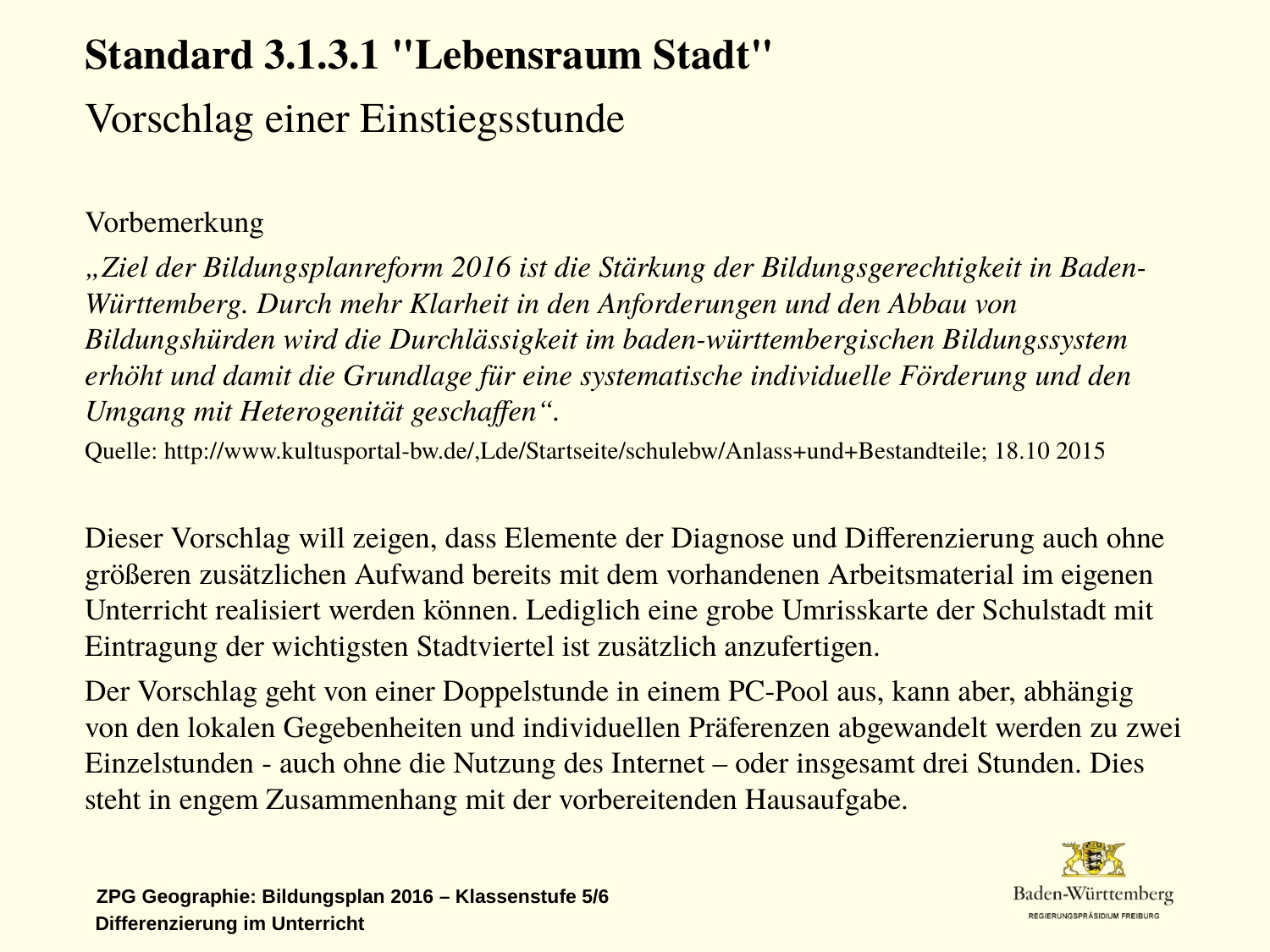

Standard 3.1.3.1 "Lebensraum Stadt"
Vorschlag einer Einstiegsstunde

Vorbemerkung
„Ziel der Bildungsplanreform 2016 ist die Stärkung der Bildungsgerechtigkeit in Baden-Württemberg. Durch mehr Klarheit in den Anforderungen und den Abbau von Bildungshürden wird die Durchlässigkeit im baden-württembergischen Bildungssystem erhöht und damit die Grundlage für eine systematische individuelle Förderung und den Umgang mit Heterogenität geschaffen“.
Quelle: http://www.kultusportal-bw.de/,Lde/Startseite/schulebw/Anlass+und+Bestandteile; 18.10 2015

Dieser Vorschlag will zeigen, dass Elemente der Diagnose und Differenzierung auch ohne größeren zusätzlichen Aufwand bereits mit dem vorhandenen Arbeitsmaterial im eigenen Unterricht realisiert werden können. Lediglich eine grobe Umrisskarte der Schulstadt mit Eintragung der wichtigsten Stadtviertel ist zusätzlich anzufertigen.
Der Vorschlag geht von einer Doppelstunde in einem PC-Pool aus, kann aber, abhängig von den lokalen Gegebenheiten und individuellen Präferenzen abgewandelt werden zu zwei Einzelstunden - auch ohne die Nutzung des Internet – oder insgesamt drei Stunden. Dies steht in engem Zusammenhang mit der vorbereitenden Hausaufgabe.

Differenzierung im Unterricht